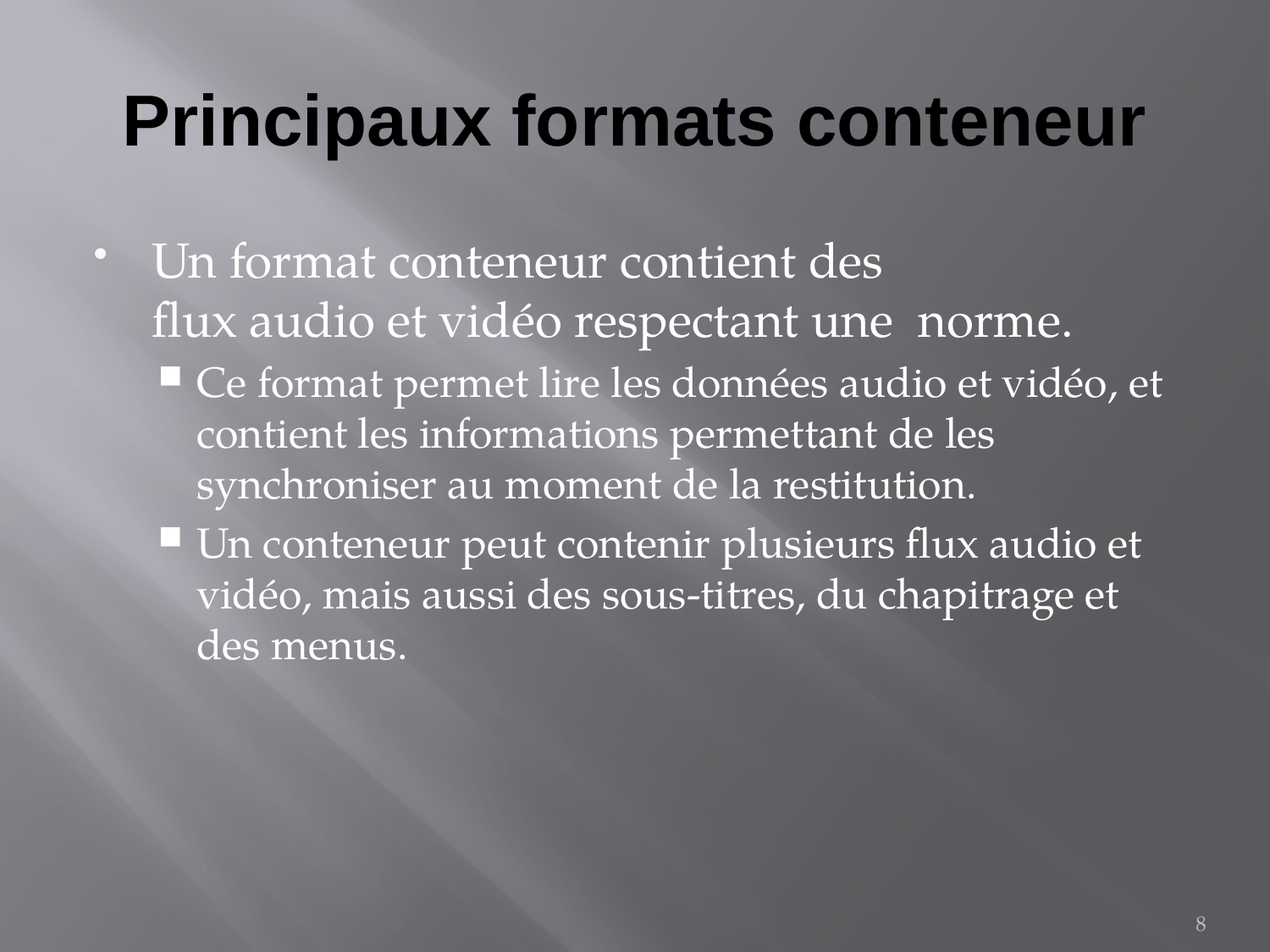

# Principaux formats conteneur
Un format conteneur contient des  flux audio et vidéo respectant une  norme.
Ce format permet lire les données audio et vidéo, et contient les informations permettant de les synchroniser au moment de la restitution.
Un conteneur peut contenir plusieurs flux audio et vidéo, mais aussi des sous-titres, du chapitrage et des menus.
8